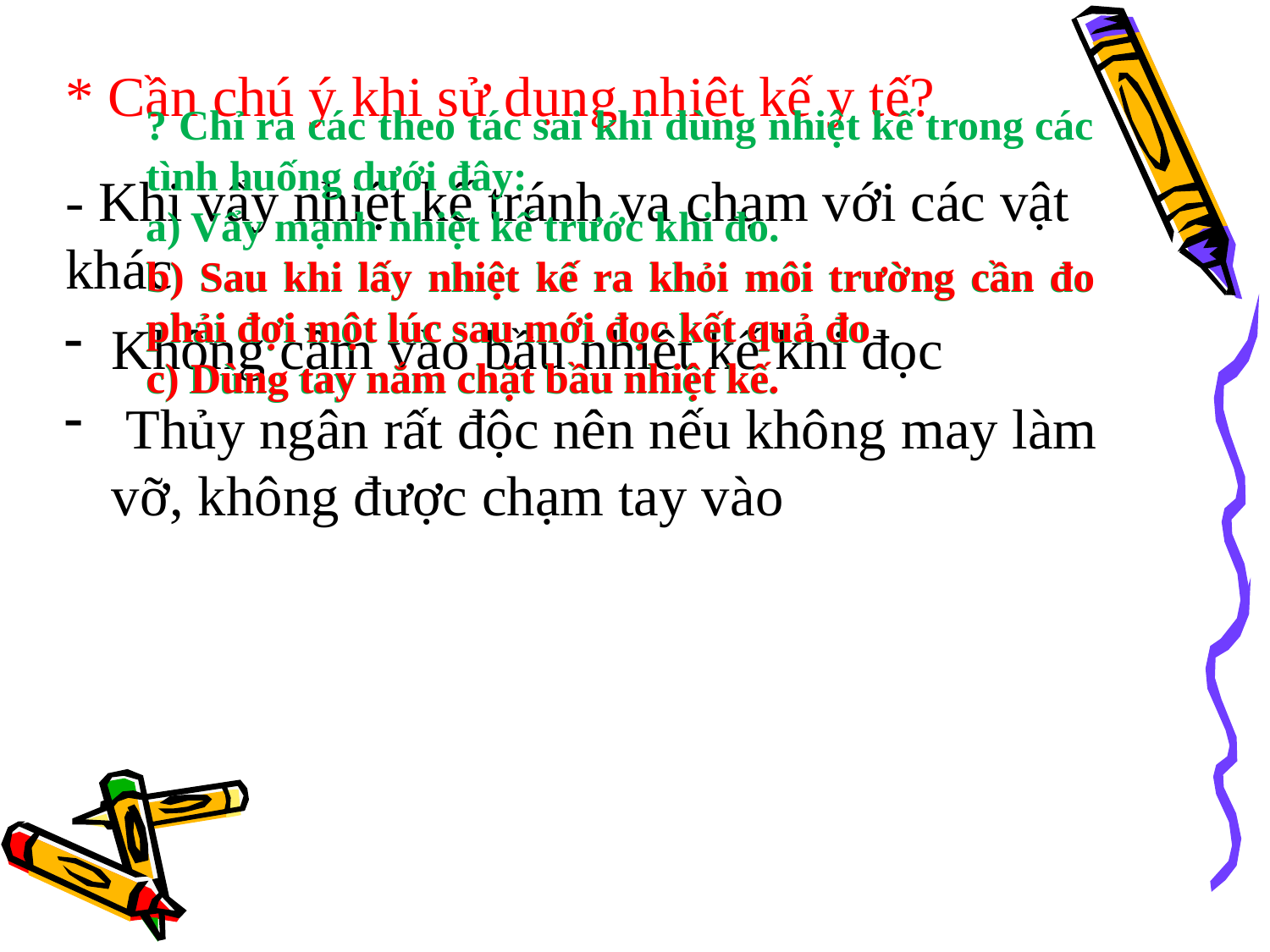

* Cần chú ý khi sử dụng nhiệt kế y tế?
? Chỉ ra các theo tác sai khi dùng nhiệt kế trong các tình huống dưới đây:
a) Vẩy mạnh nhiệt kế trước khi đo.
b) Sau khi lấy nhiệt kế ra khỏi môi trường cần đo phải đợi một lúc sau mới đọc kết quả đo
c) Dùng tay nắm chặt bầu nhiệt kế.
- Khi vẩy nhiệt kế tránh va chạm với các vật khác
b) Sau khi lấy nhiệt kế ra khỏi môi trường cần đo phải đợi một lúc sau mới đọc kết quả đo
c) Dùng tay nắm chặt bầu nhiệt kế.
Không cầm vào bầu nhiệt kế khi đọc
 Thủy ngân rất độc nên nếu không may làm vỡ, không được chạm tay vào